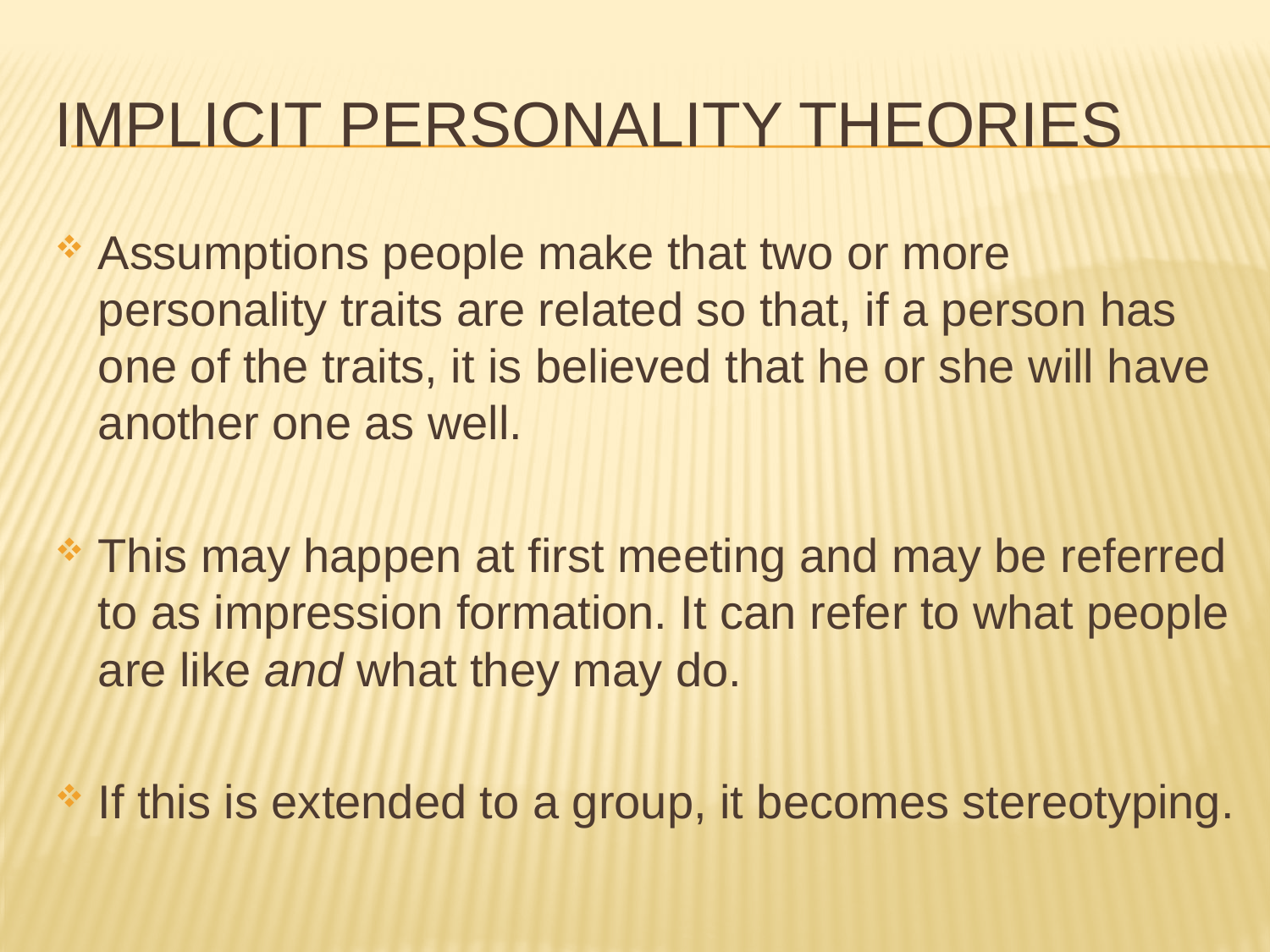

# Implicit Personality Theories
Assumptions people make that two or more personality traits are related so that, if a person has one of the traits, it is believed that he or she will have another one as well.

This may happen at first meeting and may be referred to as impression formation. It can refer to what people are like and what they may do.

If this is extended to a group, it becomes stereotyping.